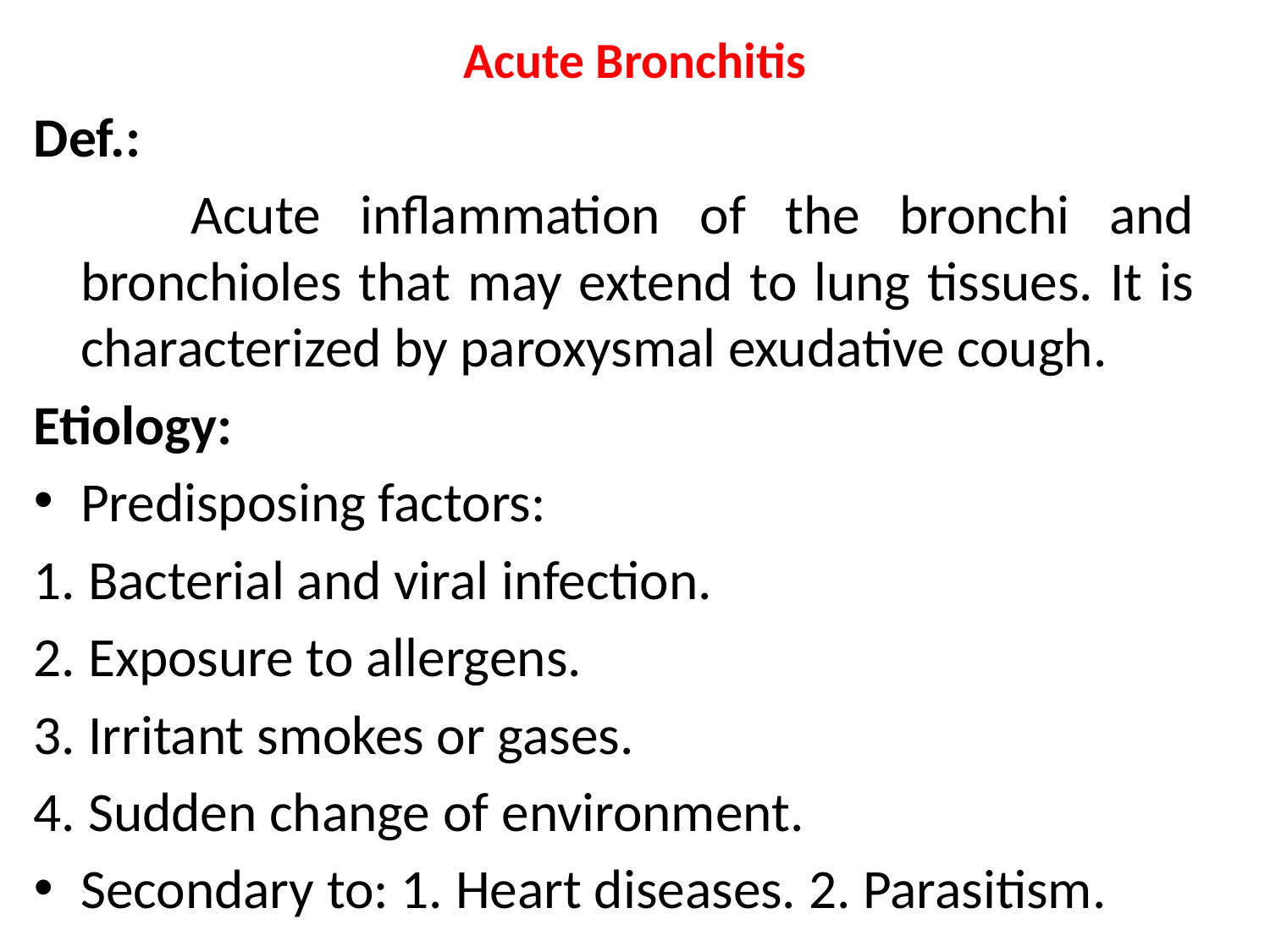

# Acute Bronchitis
Def.:
    Acute inflammation of the bronchi and bronchioles that may extend to lung tissues. It is characterized by paroxysmal exudative cough.
Etiology:
Predisposing factors:
1. Bacterial and viral infection.
2. Exposure to allergens.
3. Irritant smokes or gases.
4. Sudden change of environment.
Secondary to: 1. Heart diseases. 2. Parasitism.